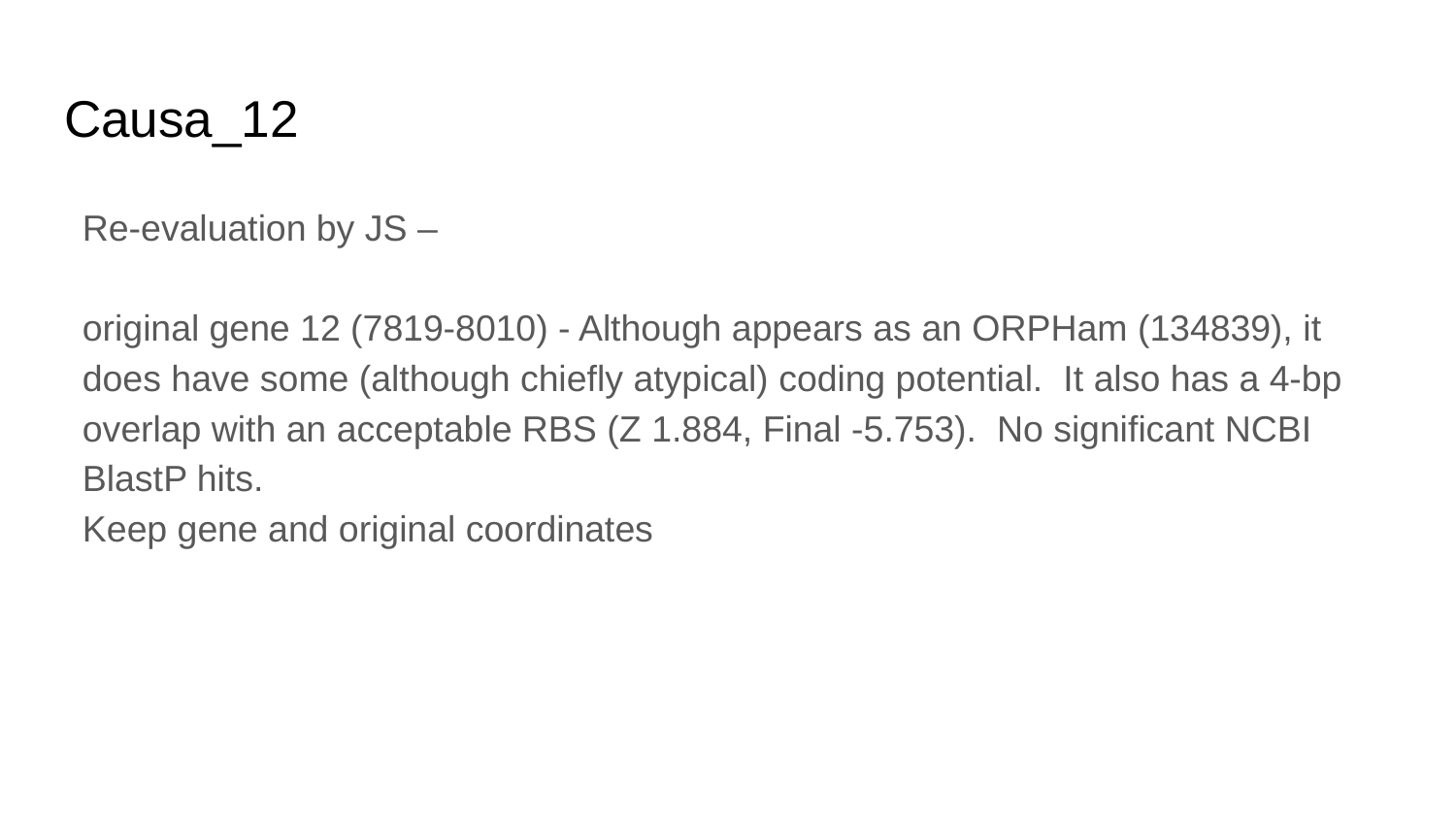

# Causa_12
Re-evaluation by JS –

original gene 12 (7819-8010) - Although appears as an ORPHam (134839), it does have some (although chiefly atypical) coding potential.  It also has a 4-bp overlap with an acceptable RBS (Z 1.884, Final -5.753).  No significant NCBI BlastP hits.
Keep gene and original coordinates